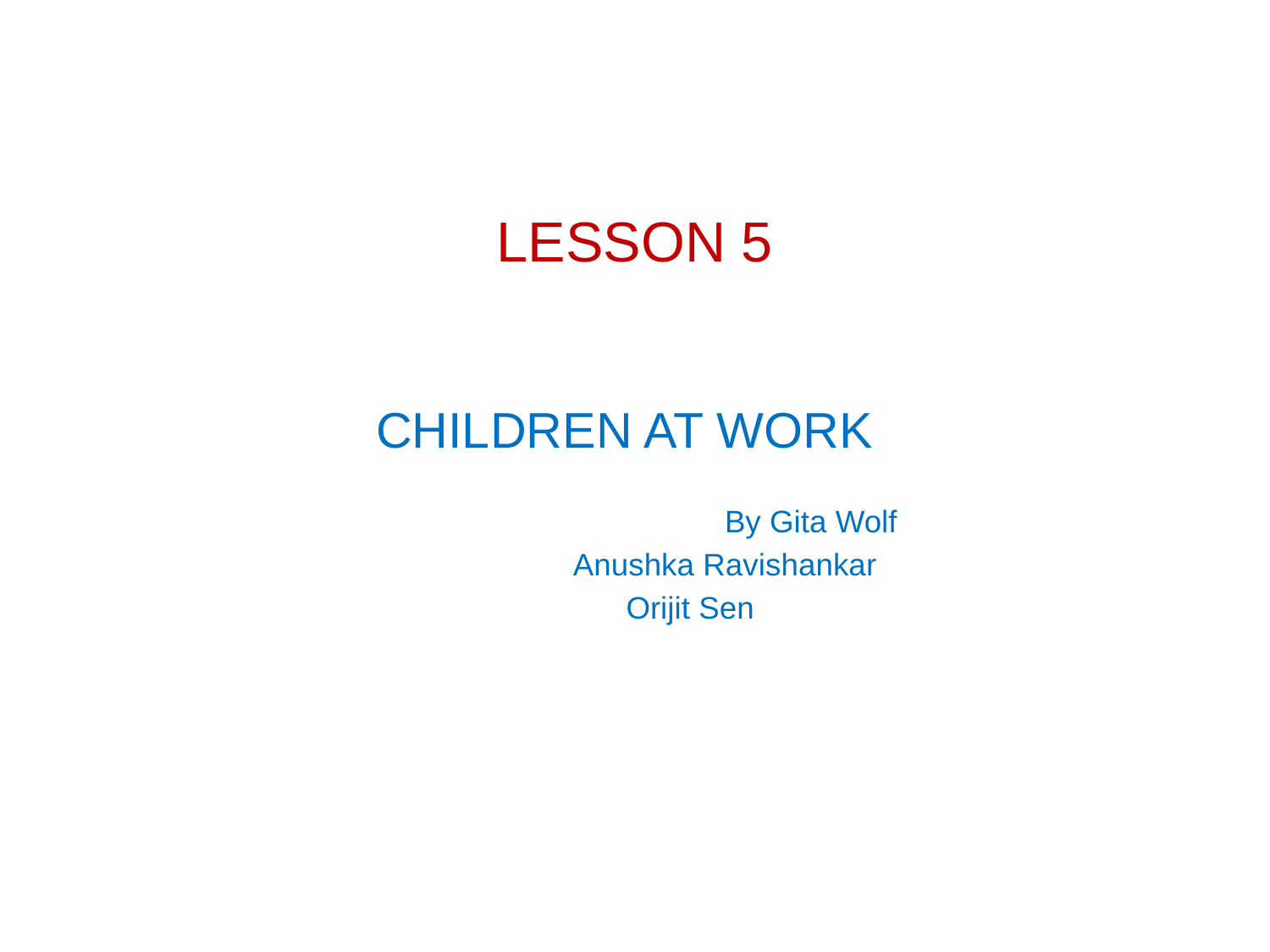

# LESSON 5
CHILDREN AT WORK
	                                                                                                                                     		By Gita Wolf
		                Anushka Ravishankar
	        Orijit Sen